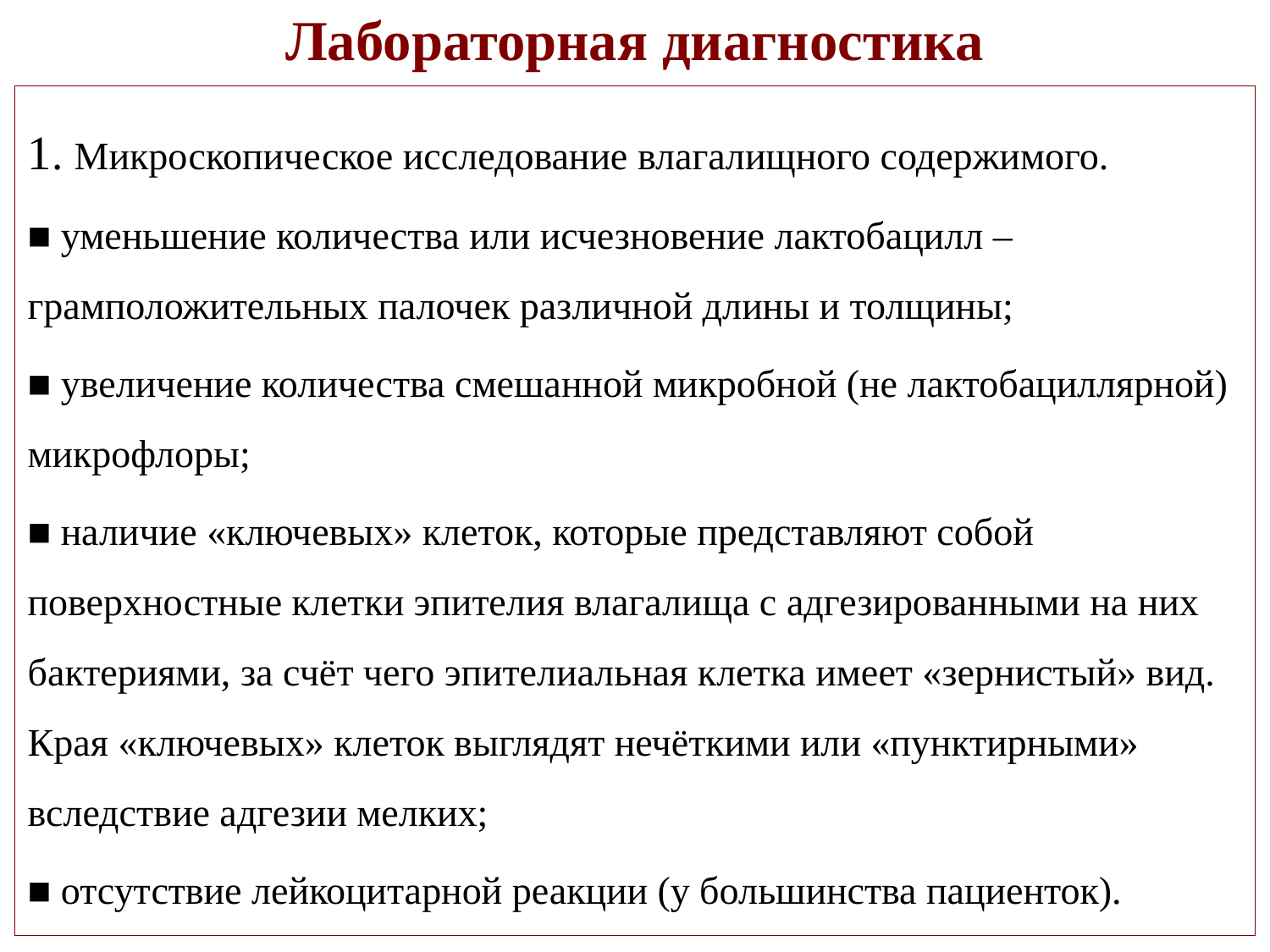

# Лабораторная диагностика
1. Микроскопическое исследование влагалищного содержимого.
■ уменьшение количества или исчезновение лактобацилл – грамположительных палочек различной длины и толщины;
■ увеличение количества смешанной микробной (не лактобациллярной) микрофлоры;
■ наличие «ключевых» клеток, которые представляют собой поверхностные клетки эпителия влагалища с адгезированными на них бактериями, за счёт чего эпителиальная клетка имеет «зернистый» вид. Края «ключевых» клеток выглядят нечёткими или «пунктирными» вследствие адгезии мелких;
■ отсутствие лейкоцитарной реакции (у большинства пациенток).